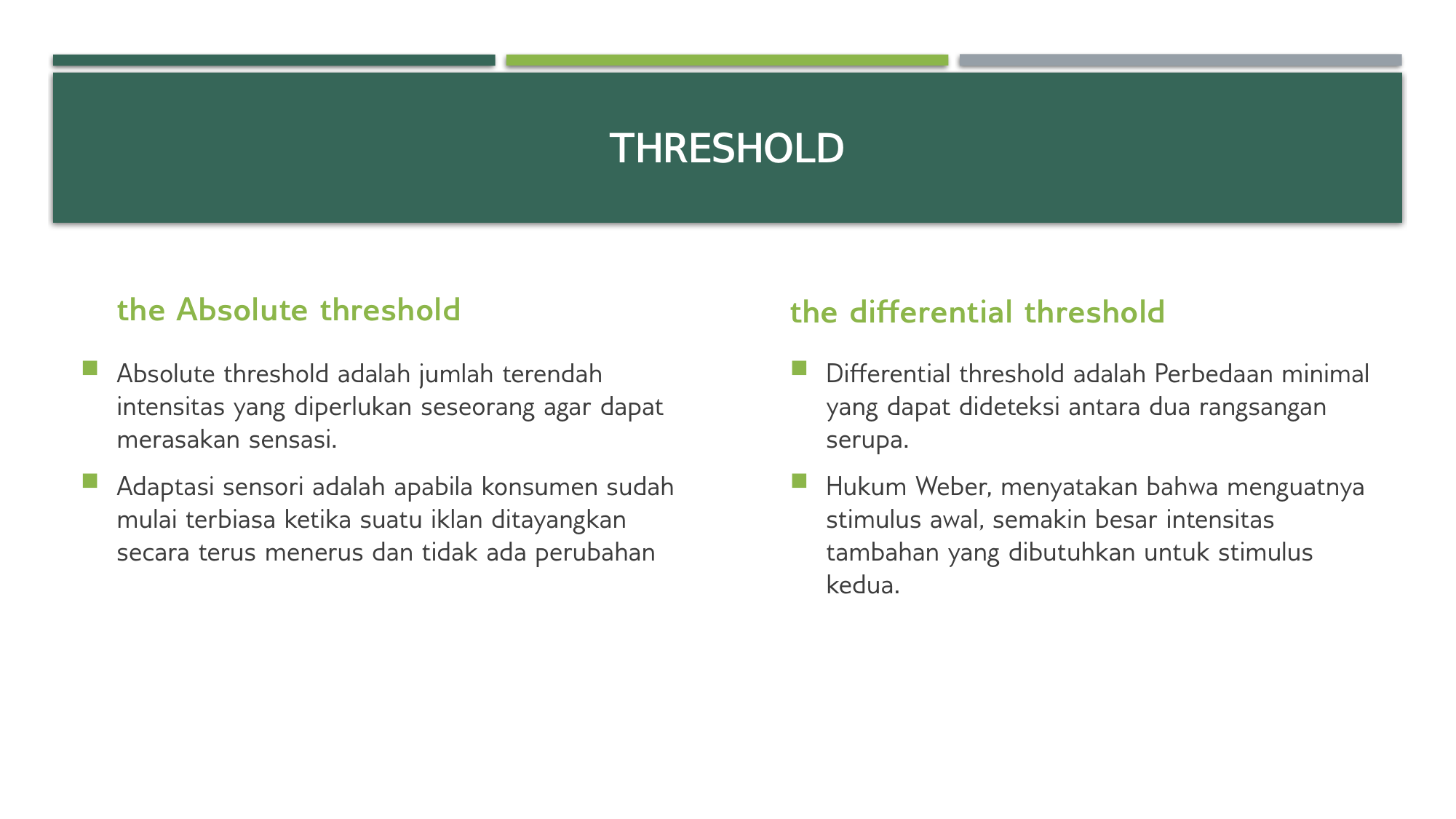

# threshold
the Absolute threshold
the differential threshold
Absolute threshold adalah jumlah terendah intensitas yang diperlukan seseorang agar dapat merasakan sensasi.
Adaptasi sensori adalah apabila konsumen sudah mulai terbiasa ketika suatu iklan ditayangkan secara terus menerus dan tidak ada perubahan
Differential threshold adalah Perbedaan minimal yang dapat dideteksi antara dua rangsangan serupa.
Hukum Weber, menyatakan bahwa menguatnya stimulus awal, semakin besar intensitas tambahan yang dibutuhkan untuk stimulus kedua.